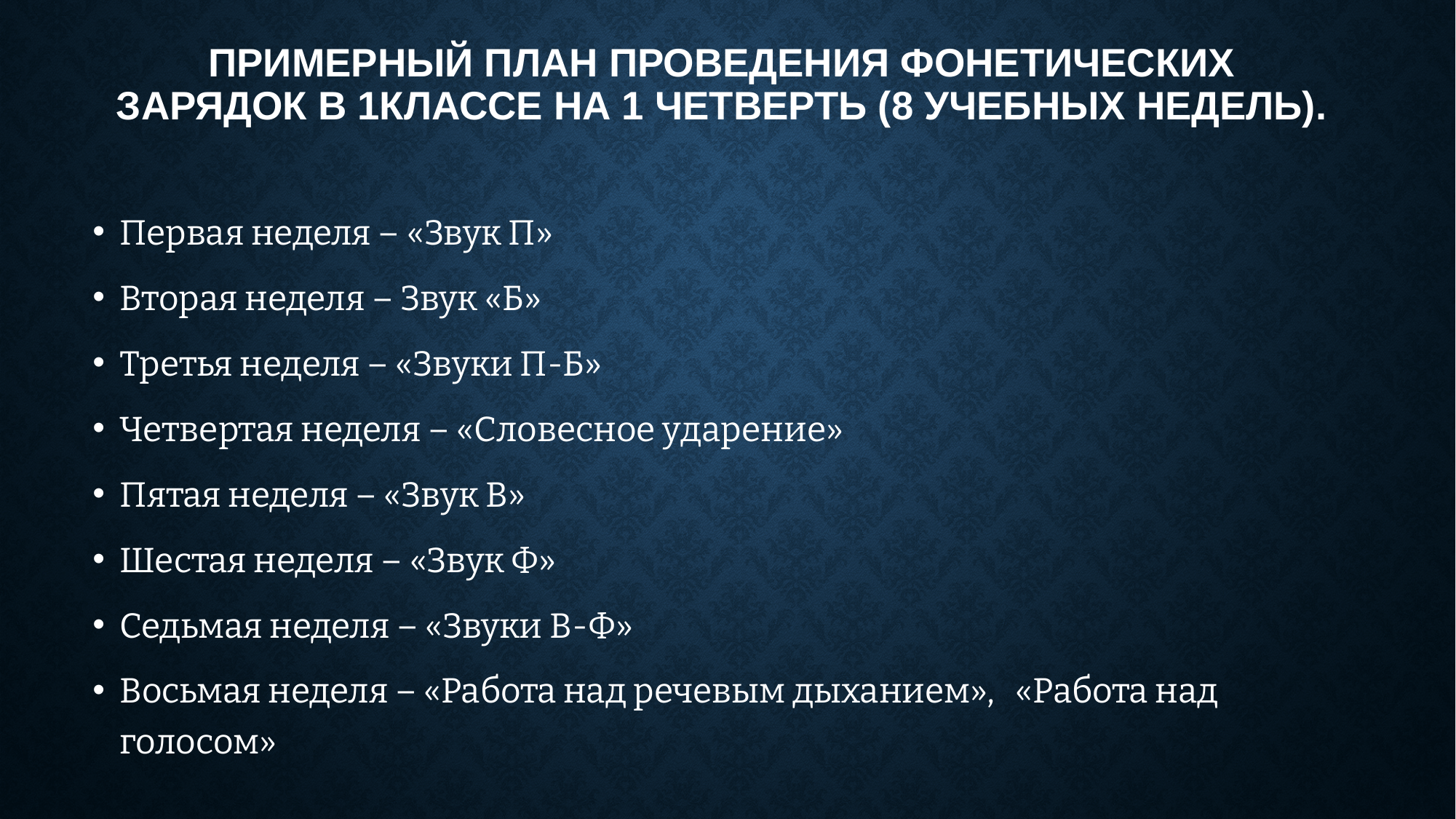

# Примерный план проведения фонетических зарядок в 1классе на 1 четверть (8 учебных недель).
Первая неделя – «Звук П»
Вторая неделя – Звук «Б»
Третья неделя – «Звуки П-Б»
Четвертая неделя – «Словесное ударение»
Пятая неделя – «Звук В»
Шестая неделя – «Звук Ф»
Седьмая неделя – «Звуки В-Ф»
Восьмая неделя – «Работа над речевым дыханием»,   «Работа над голосом»